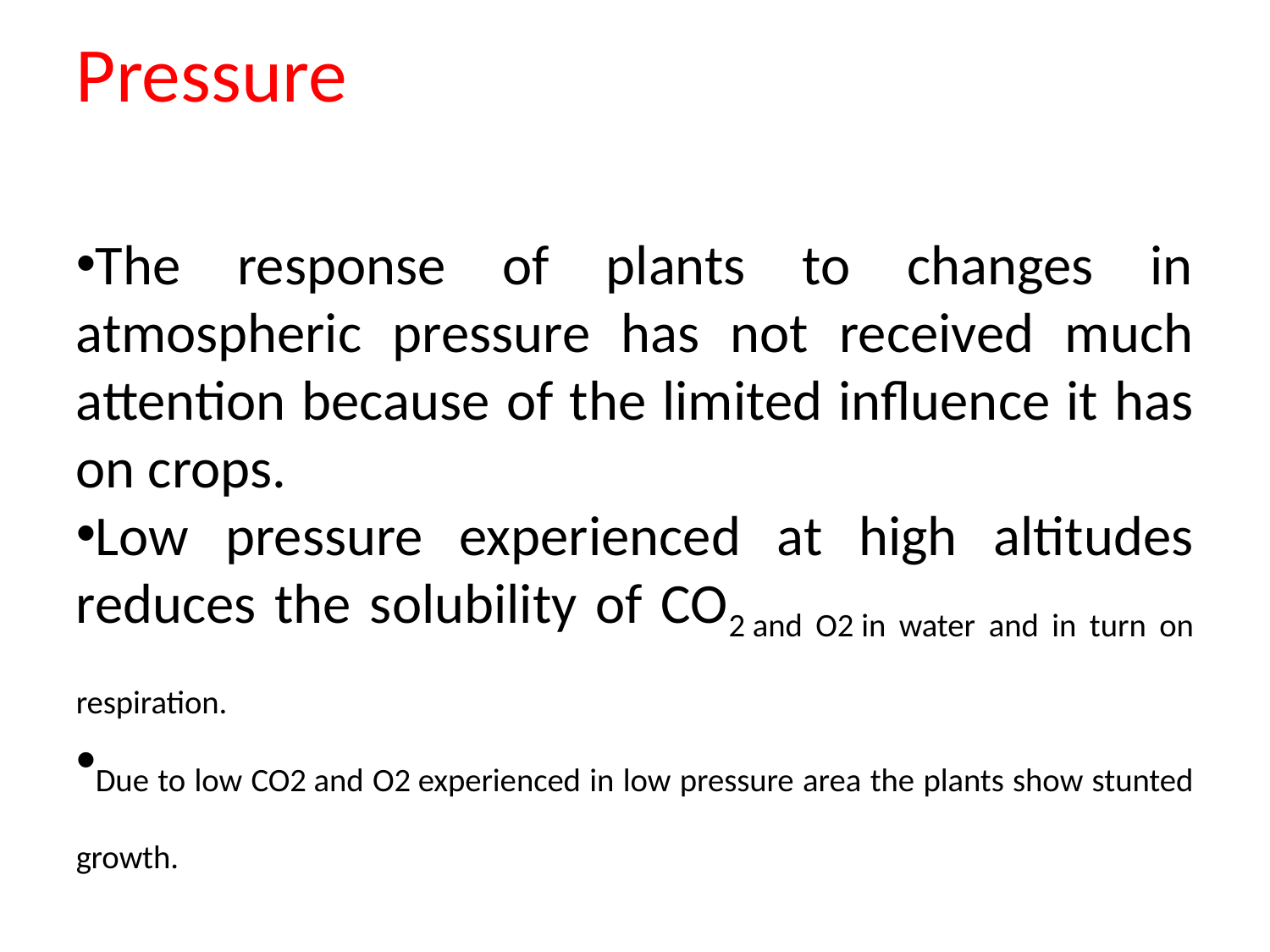

Pressure

The response of plants to changes in atmospheric pressure has not received much attention because of the limited influence it has on crops.
Low pressure experienced at high altitudes reduces the solubility of CO2 and O2 in water and in turn on respiration.
Due to low CO2 and O2 experienced in low pressure area the plants show stunted growth.